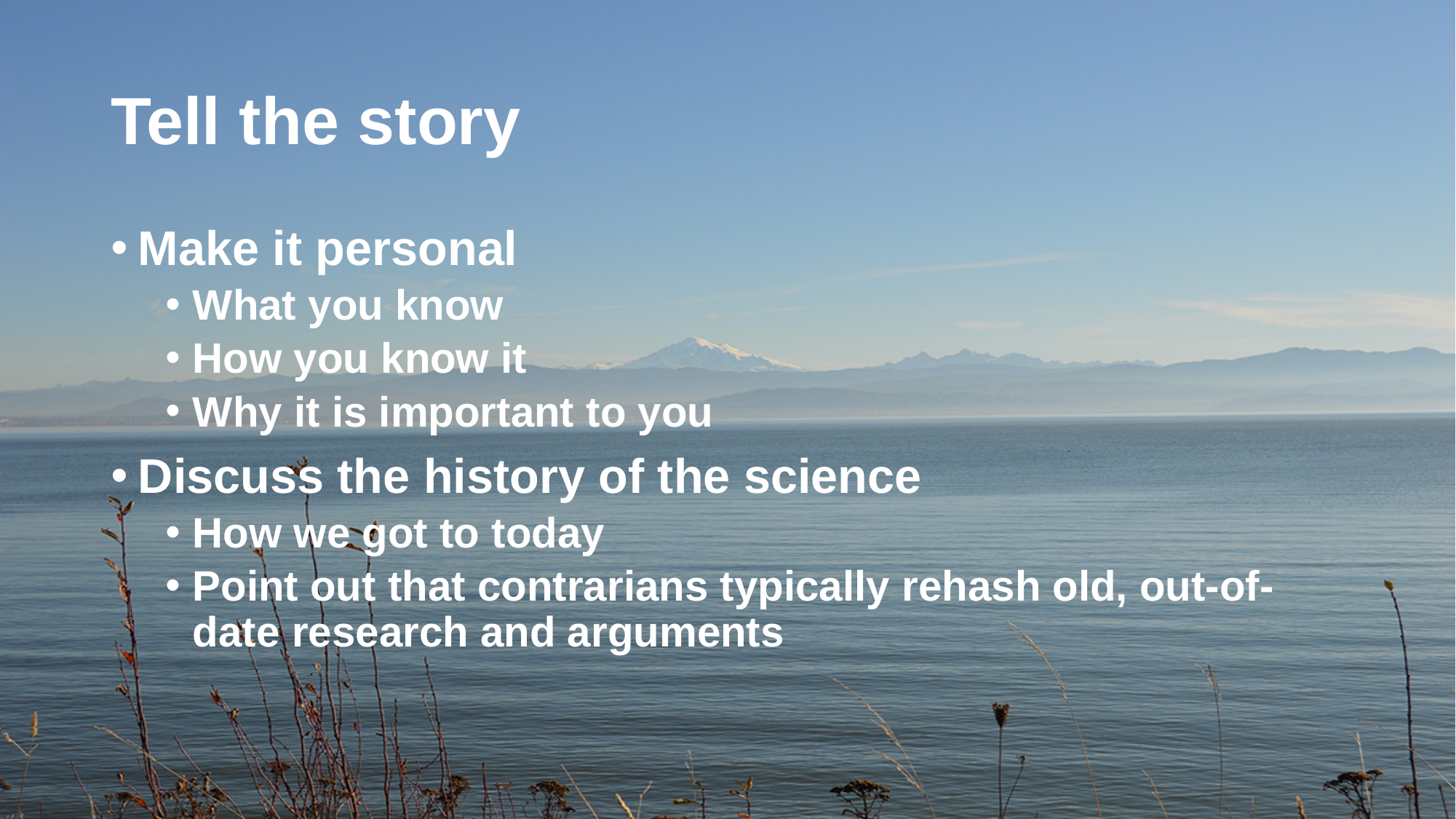

# Tell the story
Make it personal
What you know
How you know it
Why it is important to you
Discuss the history of the science
How we got to today
Point out that contrarians typically rehash old, out-of-date research and arguments